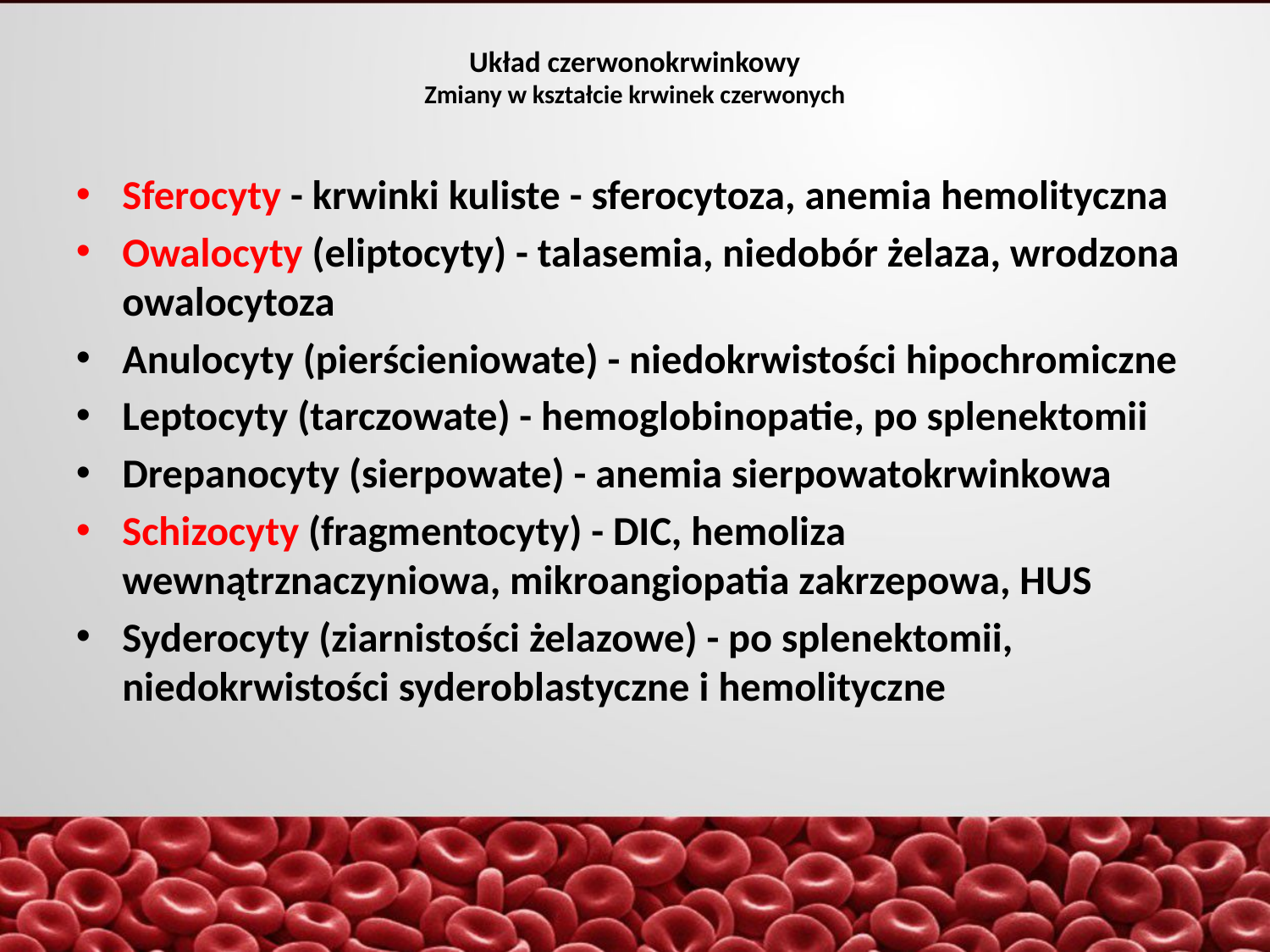

Układ czerwonokrwinkowy
Zmiany w kształcie krwinek czerwonych
Sferocyty - krwinki kuliste - sferocytoza, anemia hemolityczna
Owalocyty (eliptocyty) - talasemia, niedobór żelaza, wrodzona owalocytoza
Anulocyty (pierścieniowate) - niedokrwistości hipochromiczne
Leptocyty (tarczowate) - hemoglobinopatie, po splenektomii
Drepanocyty (sierpowate) - anemia sierpowatokrwinkowa
Schizocyty (fragmentocyty) - DIC, hemoliza wewnątrznaczyniowa, mikroangiopatia zakrzepowa, HUS
Syderocyty (ziarnistości żelazowe) - po splenektomii, niedokrwistości syderoblastyczne i hemolityczne